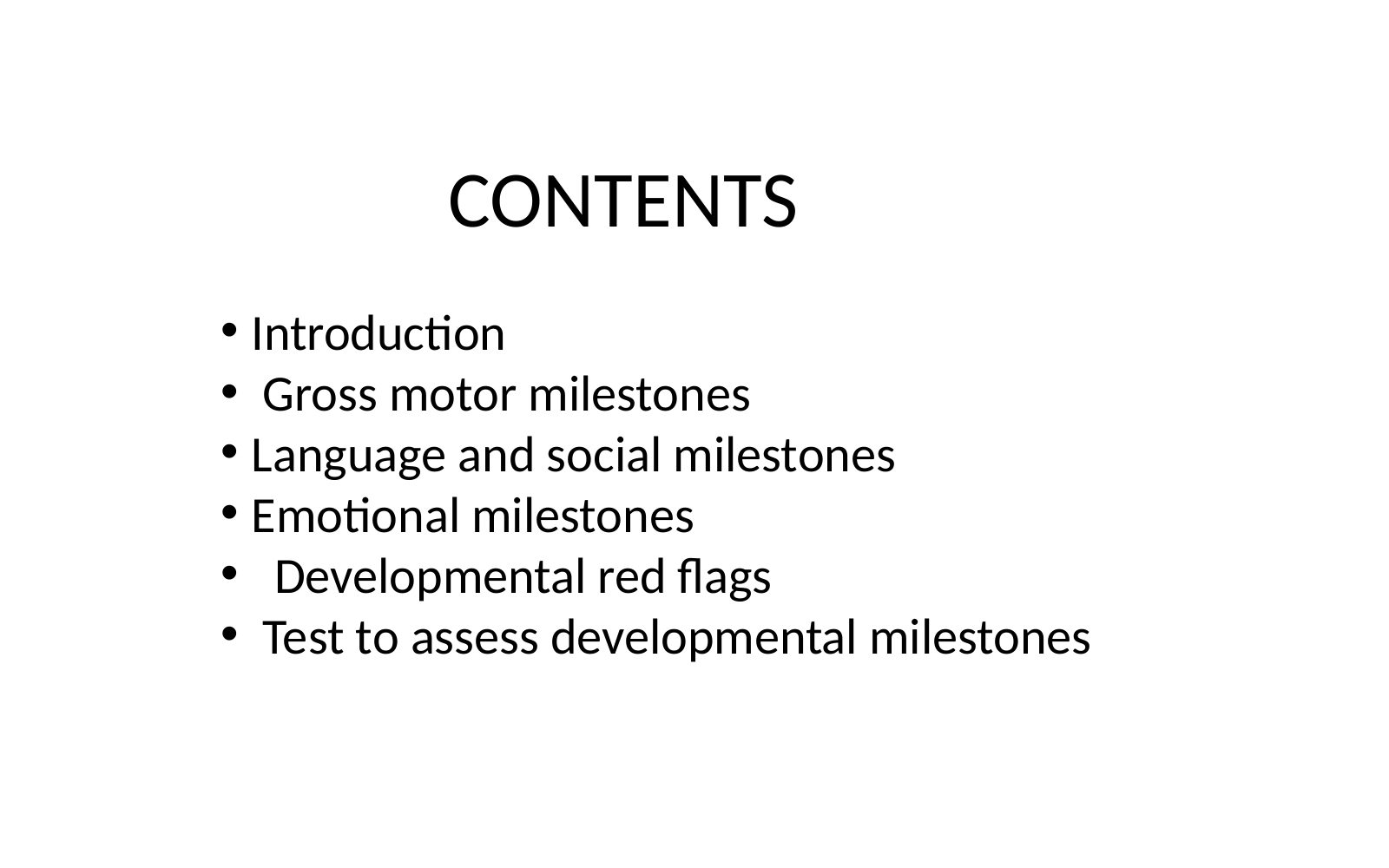

CONTENTS
Introduction
 Gross motor milestones
Language and social milestones
Emotional milestones
  Developmental red flags
 Test to assess developmental milestones